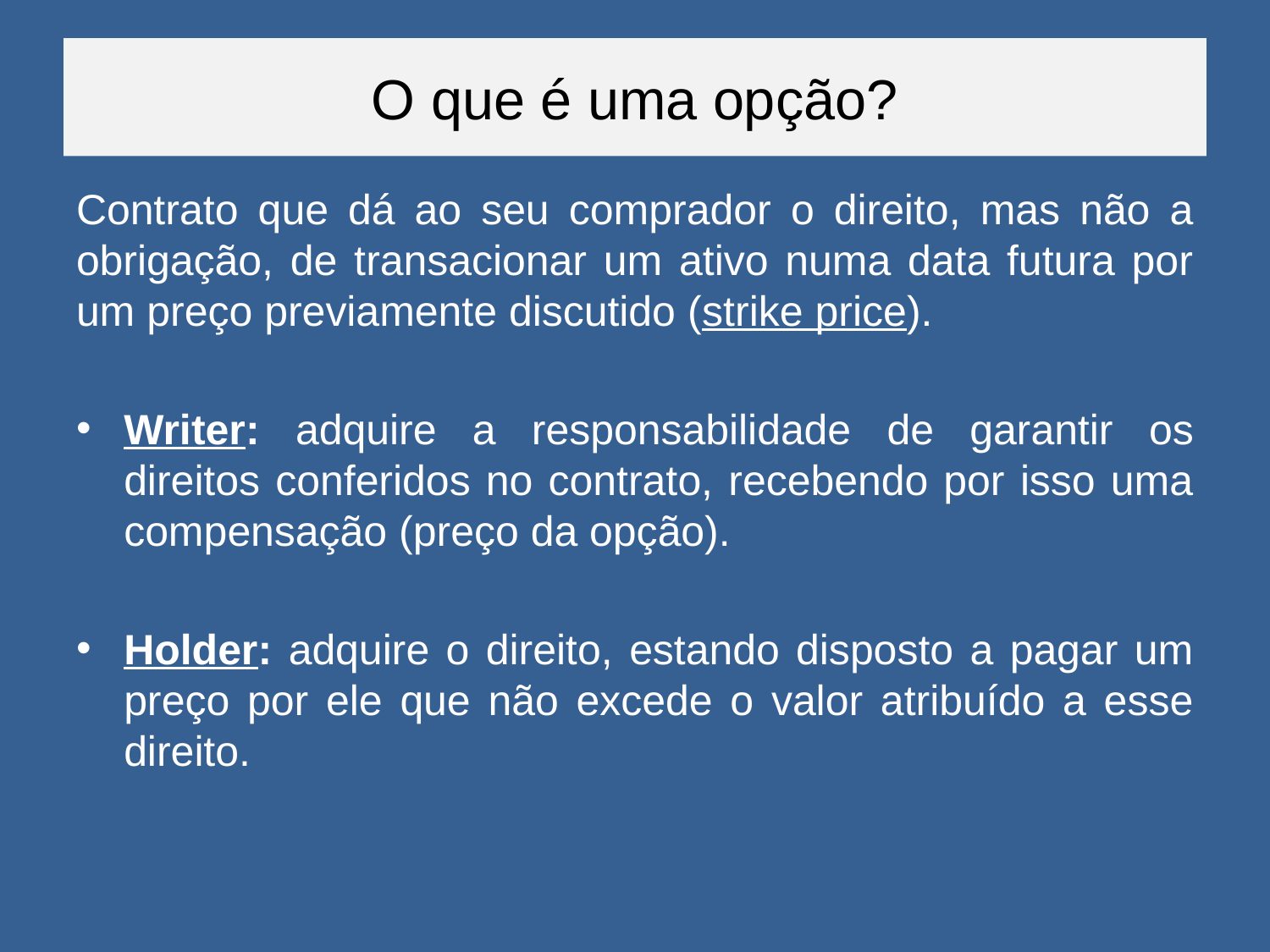

# O que é uma opção?
Contrato que dá ao seu comprador o direito, mas não a obrigação, de transacionar um ativo numa data futura por um preço previamente discutido (strike price).

Writer: adquire a responsabilidade de garantir os direitos conferidos no contrato, recebendo por isso uma compensação (preço da opção).

Holder: adquire o direito, estando disposto a pagar um preço por ele que não excede o valor atribuído a esse direito.